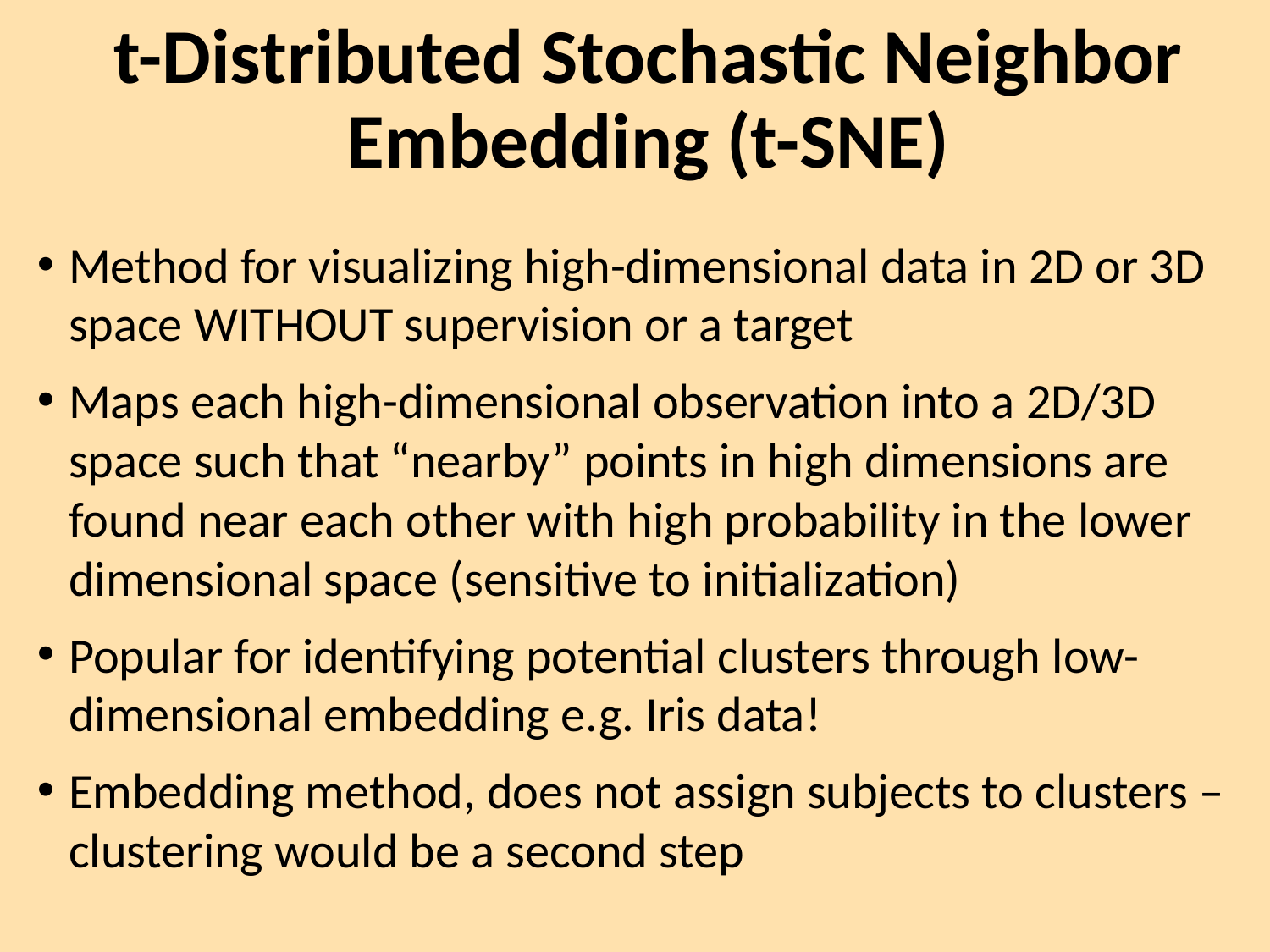

t-Distributed Stochastic Neighbor Embedding (t-SNE)
Method for visualizing high-dimensional data in 2D or 3D space WITHOUT supervision or a target
Maps each high-dimensional observation into a 2D/3D space such that “nearby” points in high dimensions are found near each other with high probability in the lower dimensional space (sensitive to initialization)
Popular for identifying potential clusters through low-dimensional embedding e.g. Iris data!
Embedding method, does not assign subjects to clusters – clustering would be a second step